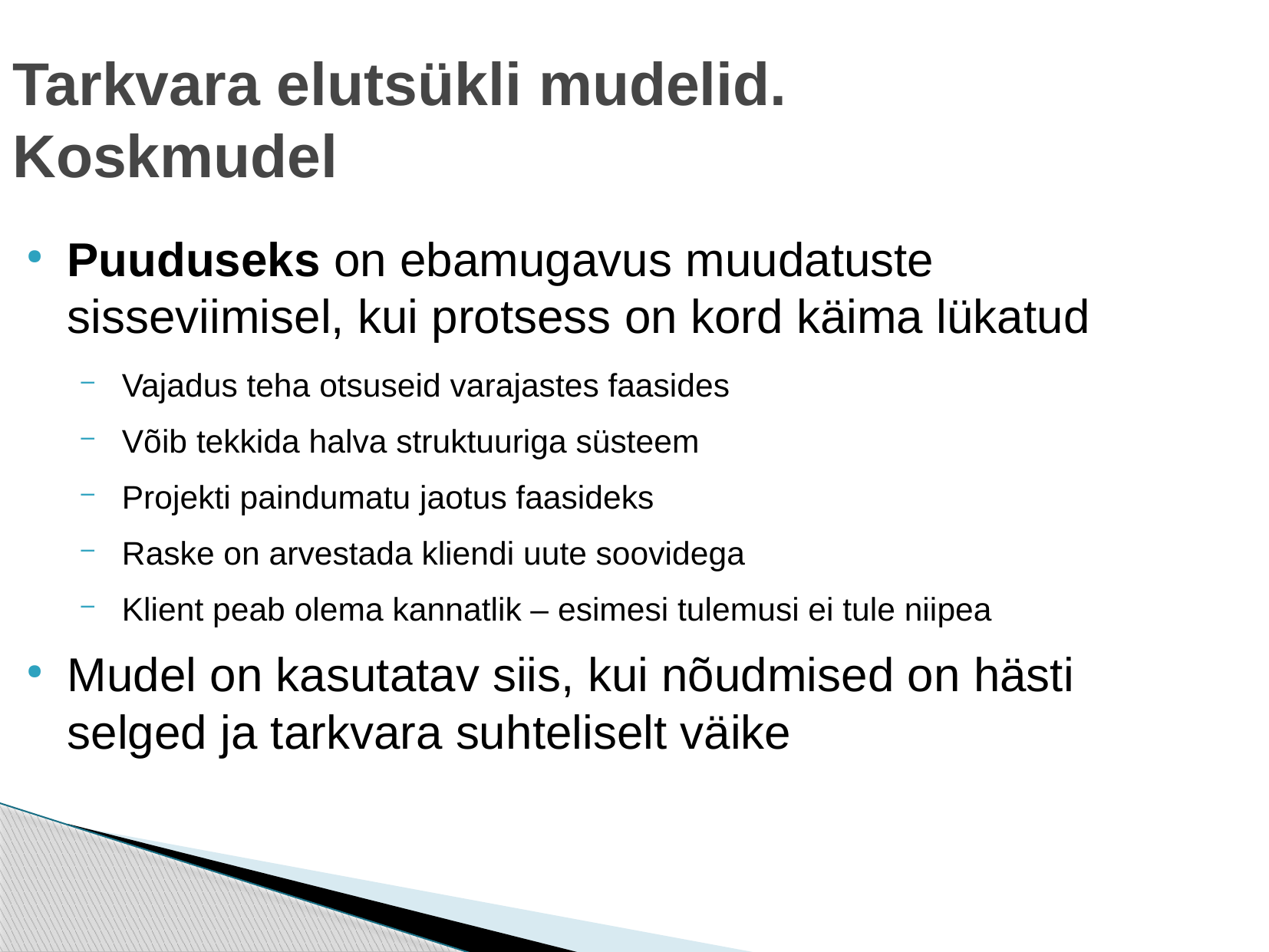

Tarkvara elutsükli mudelid. Koskmudel
Puuduseks on ebamugavus muudatuste sisseviimisel, kui protsess on kord käima lükatud
Vajadus teha otsuseid varajastes faasides
Võib tekkida halva struktuuriga süsteem
Projekti paindumatu jaotus faasideks
Raske on arvestada kliendi uute soovidega
Klient peab olema kannatlik – esimesi tulemusi ei tule niipea
Mudel on kasutatav siis, kui nõudmised on hästi selged ja tarkvara suhteliselt väike